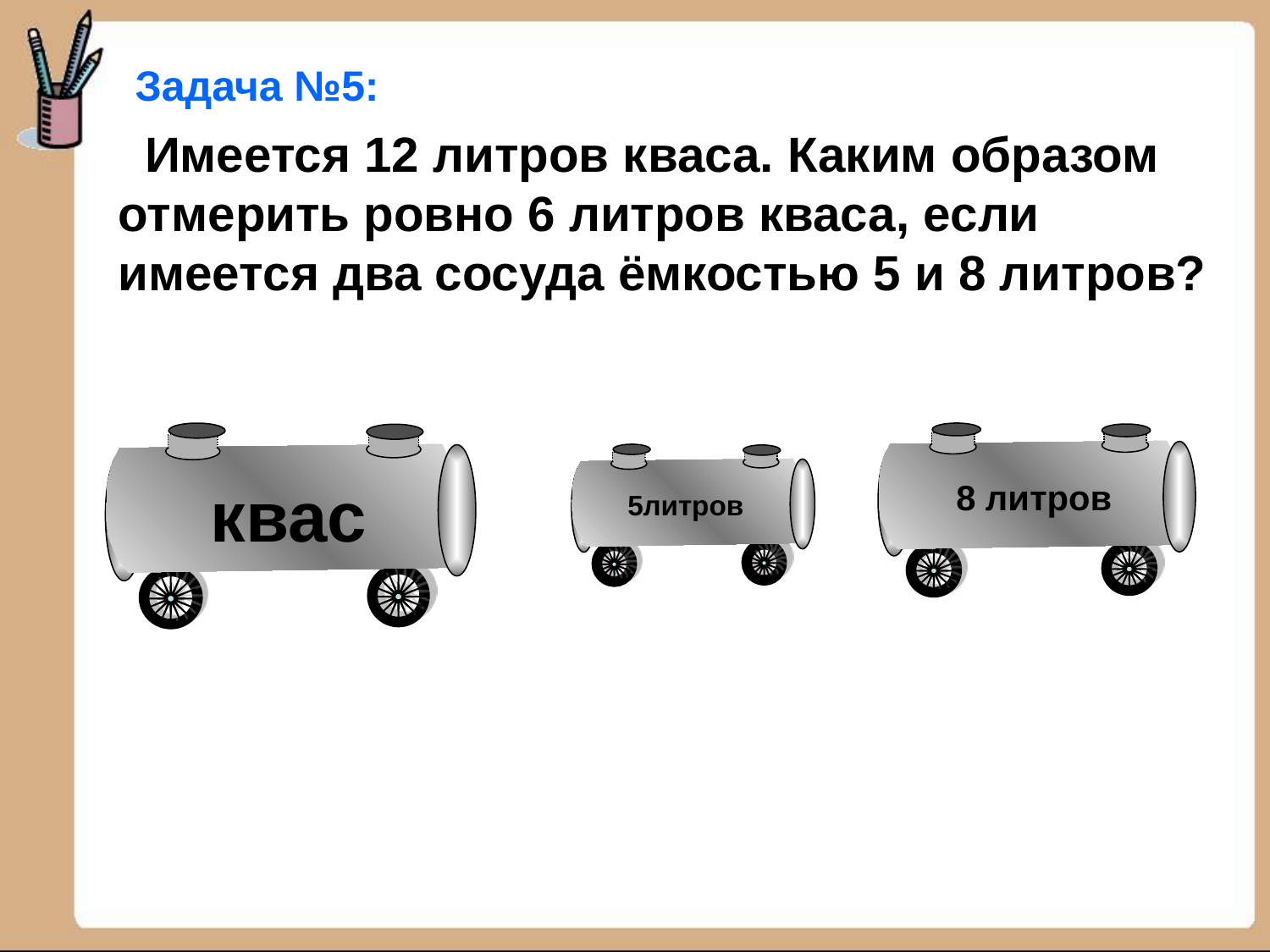

Задача №5:
   Имеется 12 литров кваса. Каким образом отмерить ровно 6 литров кваса, если имеется два сосуда ёмкостью 5 и 8 литров?

квас

8 литров

5литров